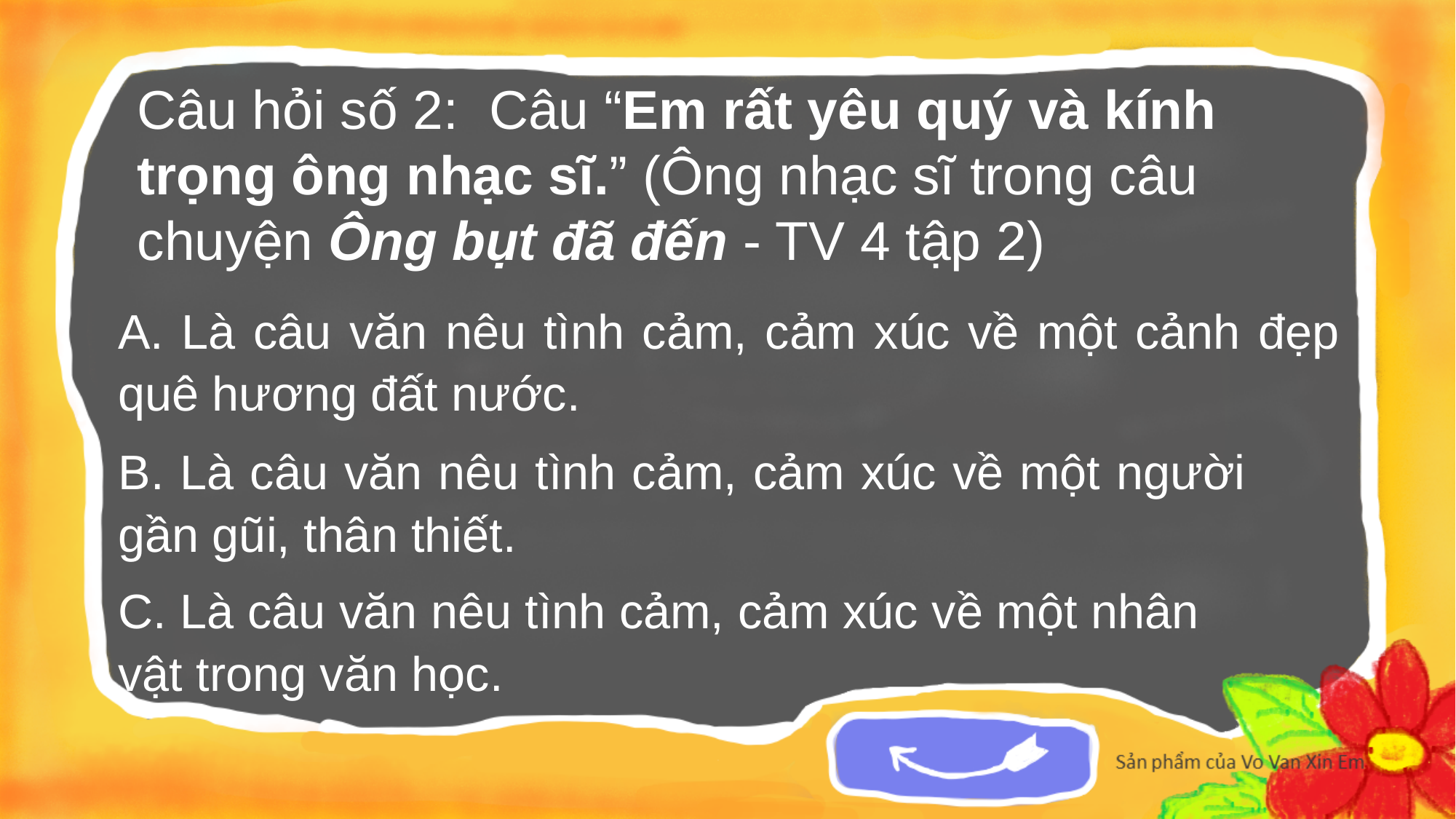

Câu hỏi số 2:  Câu “Em rất yêu quý và kính trọng ông nhạc sĩ.” (Ông nhạc sĩ trong câu chuyện Ông bụt đã đến - TV 4 tập 2)
A. Là câu văn nêu tình cảm, cảm xúc về một cảnh đẹp quê hương đất nước.

B. Là câu văn nêu tình cảm, cảm xúc về một người gần gũi, thân thiết.
C. Là câu văn nêu tình cảm, cảm xúc về một nhân vật trong văn học.